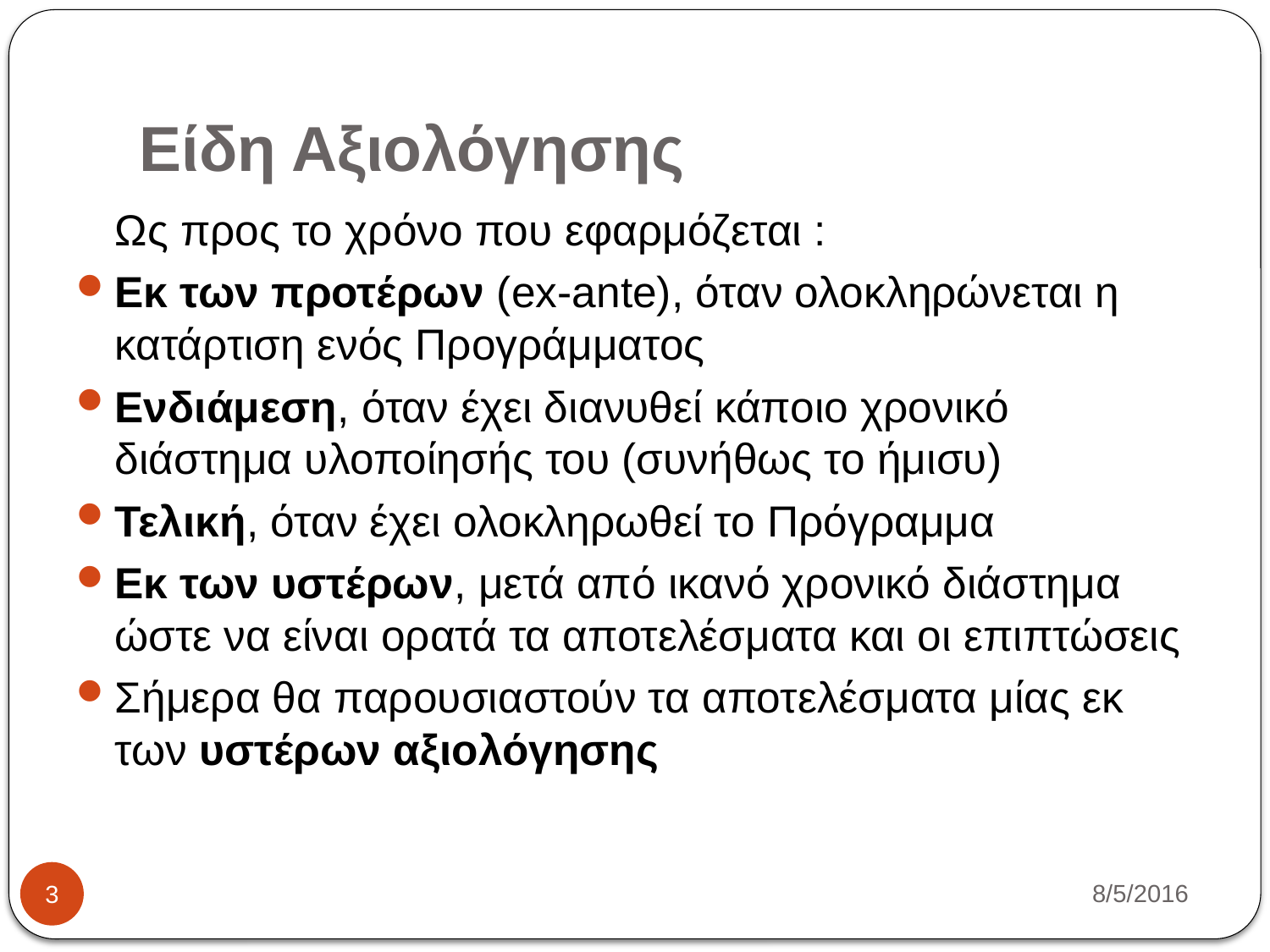

# Είδη Αξιολόγησης
	Ως προς το χρόνο που εφαρμόζεται :
Εκ των προτέρων (ex-ante), όταν ολοκληρώνεται η κατάρτιση ενός Προγράμματος
Ενδιάμεση, όταν έχει διανυθεί κάποιο χρονικό διάστημα υλοποίησής του (συνήθως το ήμισυ)
Τελική, όταν έχει ολοκληρωθεί το Πρόγραμμα
Εκ των υστέρων, μετά από ικανό χρονικό διάστημα ώστε να είναι ορατά τα αποτελέσματα και οι επιπτώσεις
Σήμερα θα παρουσιαστούν τα αποτελέσματα μίας εκ των υστέρων αξιολόγησης

8/5/2016
3